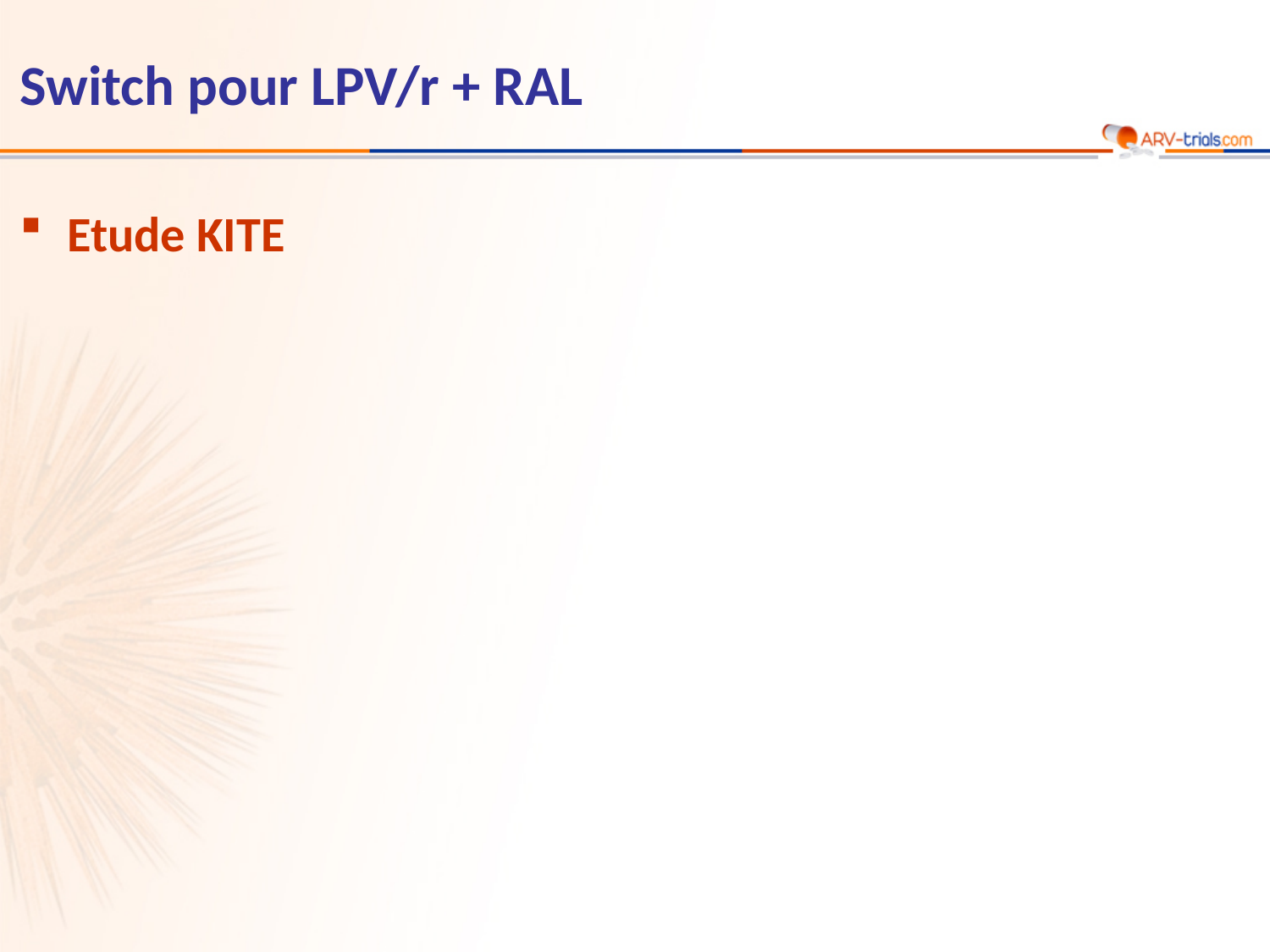

# Switch pour LPV/r + RAL
Etude KITE